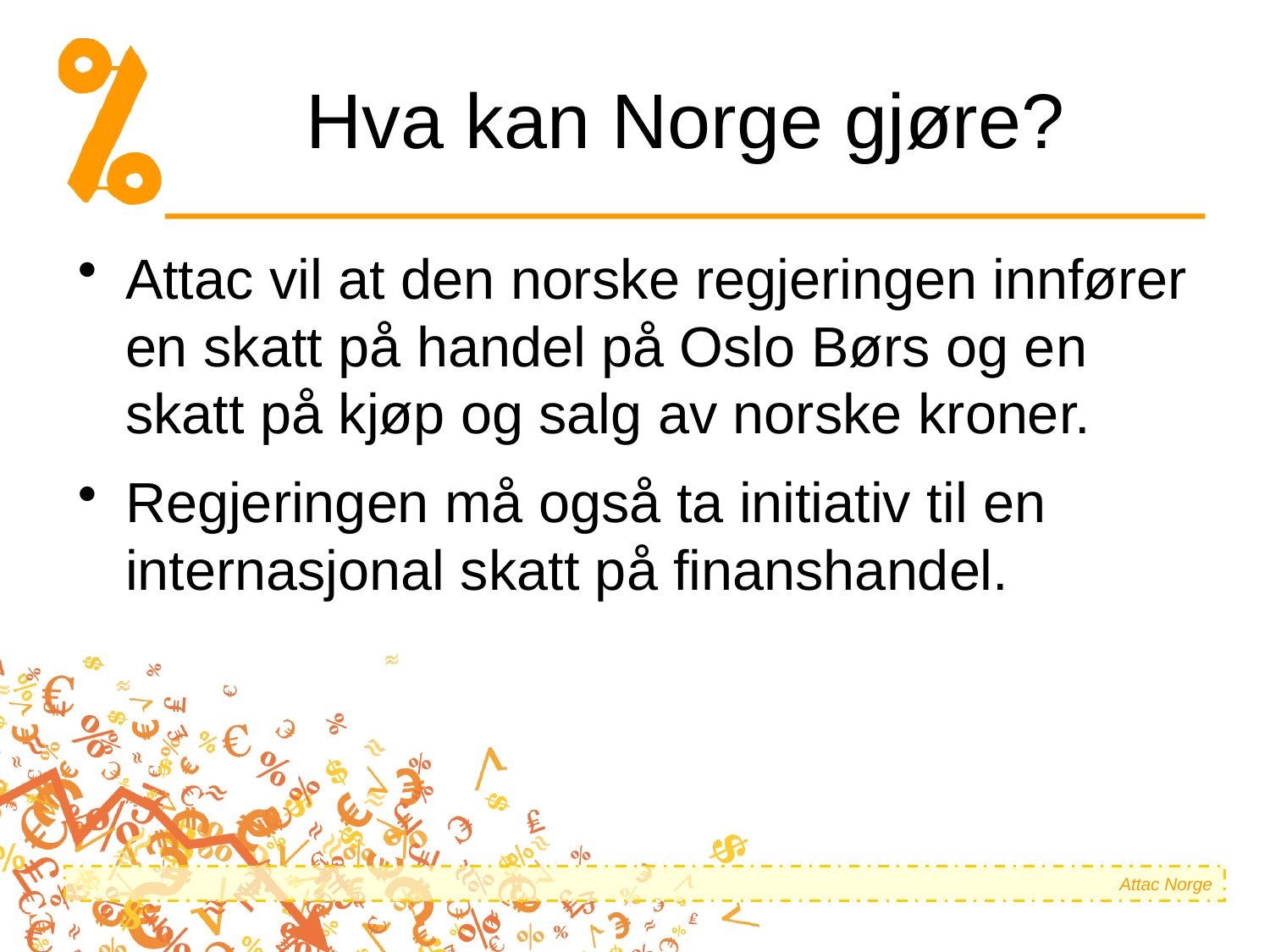

# Hva kan Norge gjøre?
Attac vil at den norske regjeringen innfører en skatt på handel på Oslo Børs og en skatt på kjøp og salg av norske kroner.
Regjeringen må også ta initiativ til en internasjonal skatt på finanshandel.
Attac Norge